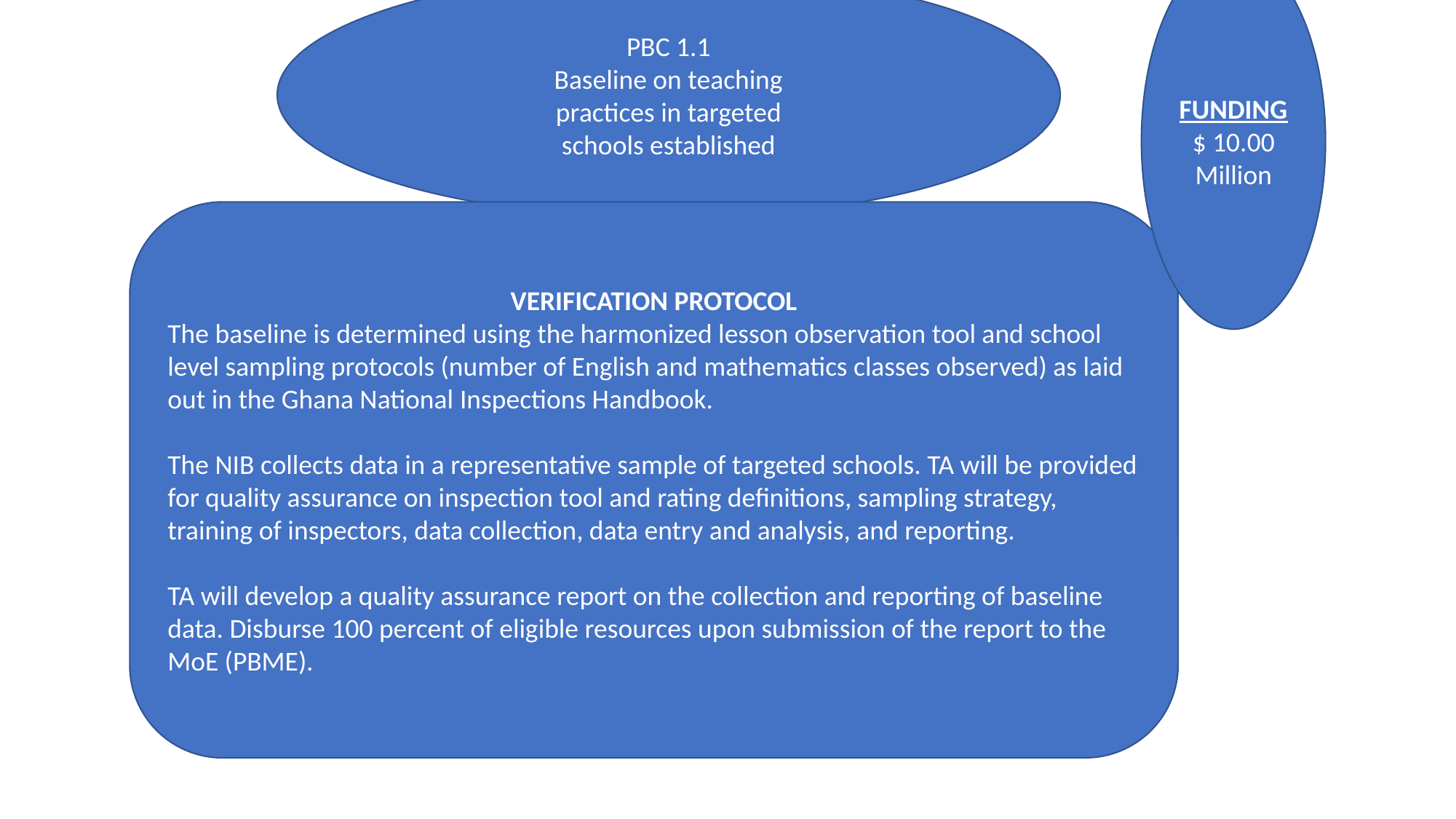

FUNDING
$ 10.00 Million
PBC 1.1
Baseline on teaching
practices in targeted
schools established
#
VERIFICATION PROTOCOL
The baseline is determined using the harmonized lesson observation tool and school level sampling protocols (number of English and mathematics classes observed) as laid out in the Ghana National Inspections Handbook.

The NIB collects data in a representative sample of targeted schools. TA will be provided for quality assurance on inspection tool and rating definitions, sampling strategy, training of inspectors, data collection, data entry and analysis, and reporting.

TA will develop a quality assurance report on the collection and reporting of baseline data. Disburse 100 percent of eligible resources upon submission of the report to the MoE (PBME).